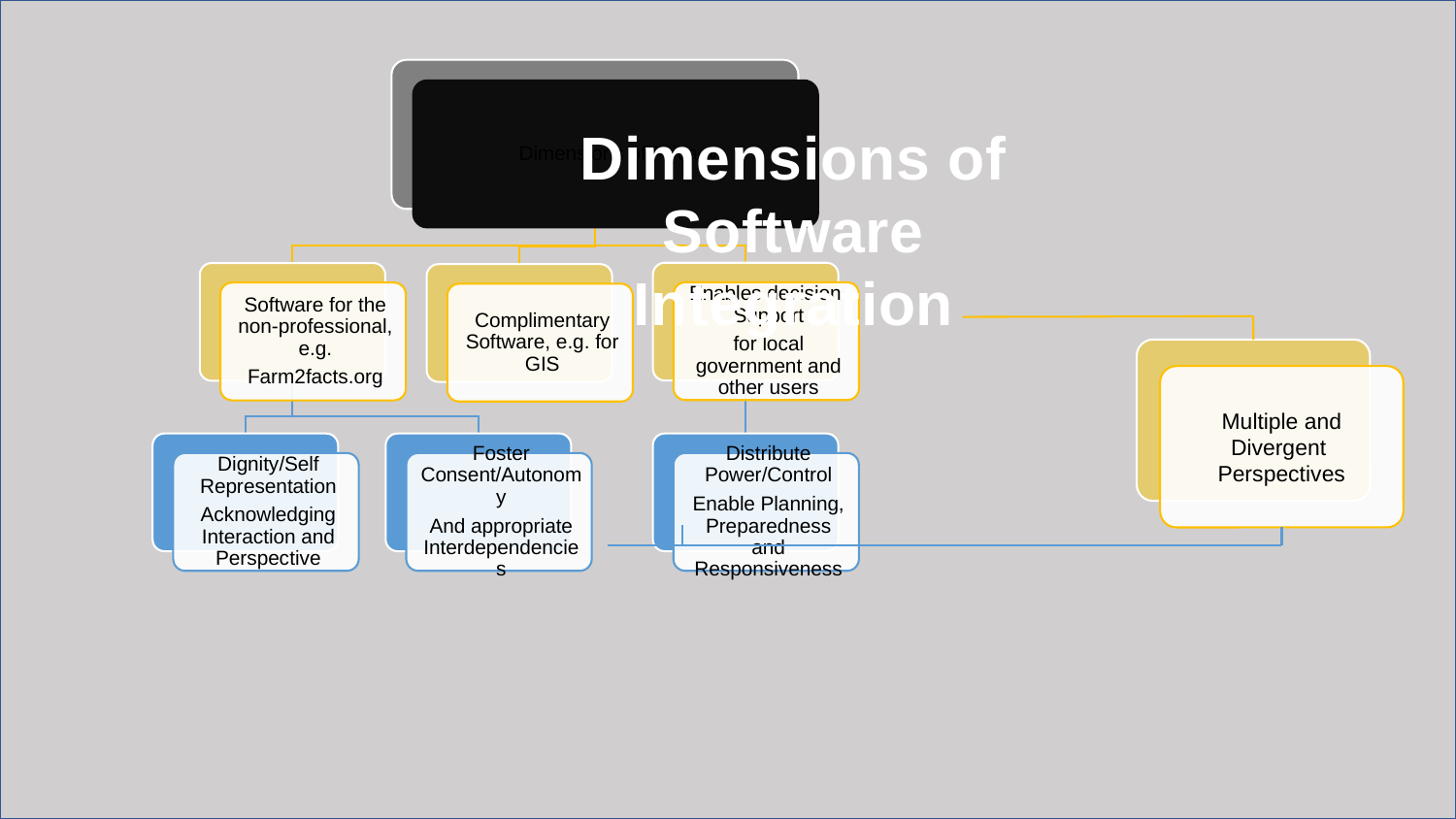

Dimensions of Privacy
Software for the non-professional, e.g.
Farm2facts.org
Dignity/Self Representation
Acknowledging Interaction and Perspective
Foster Consent/Autonomy
And appropriate Interdependencies
Complimentary Software, e.g. for GIS
Enables decision-Support
for local government and other users
Distribute Power/Control
Enable Planning, Preparedness and Responsiveness
Dimensions of Software Integration

Multiple and Divergent  Perspectives